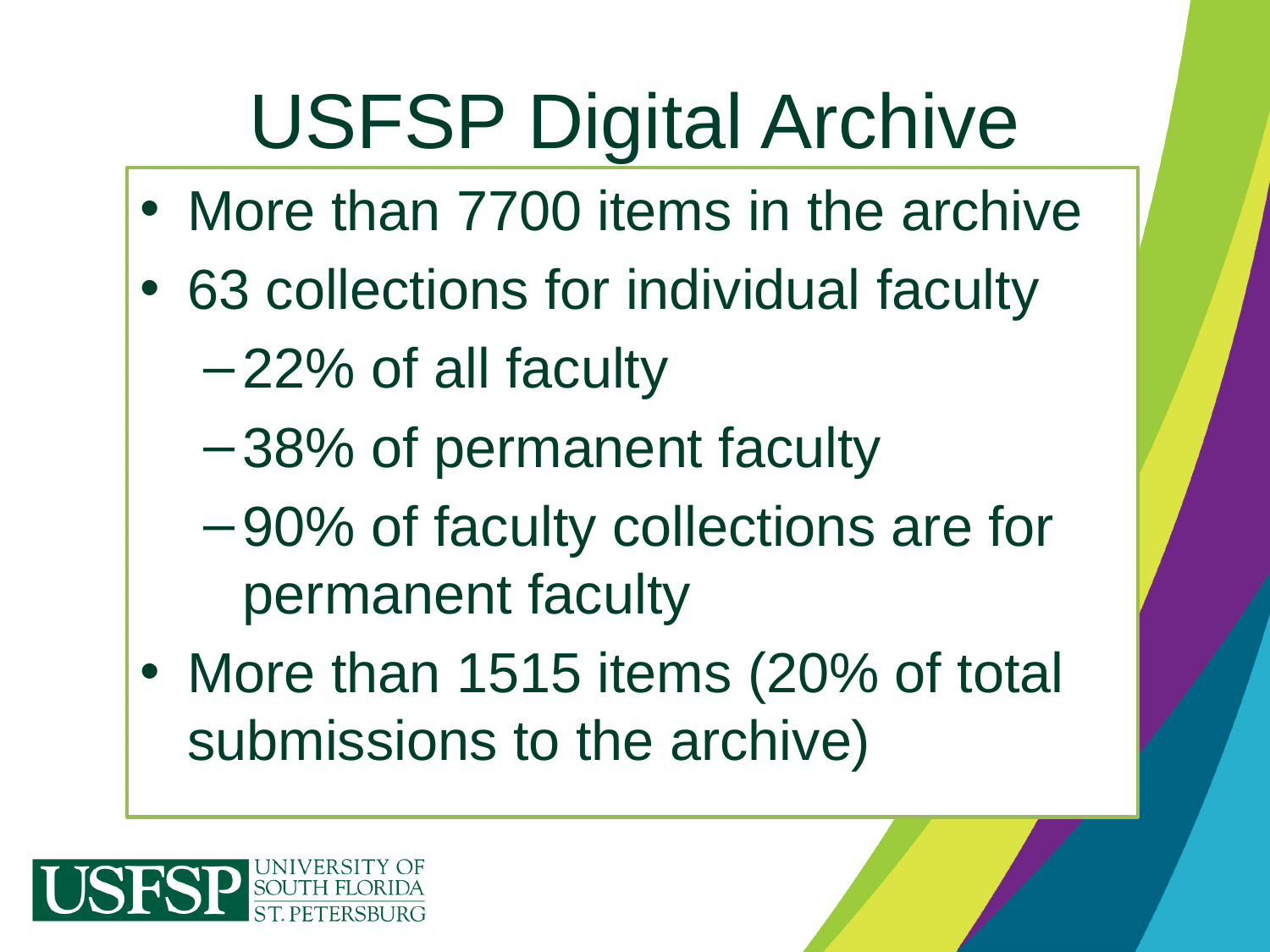

# USFSP Digital Archive
More than 7700 items in the archive
63 collections for individual faculty
22% of all faculty
38% of permanent faculty
90% of faculty collections are for permanent faculty
More than 1515 items (20% of total submissions to the archive)